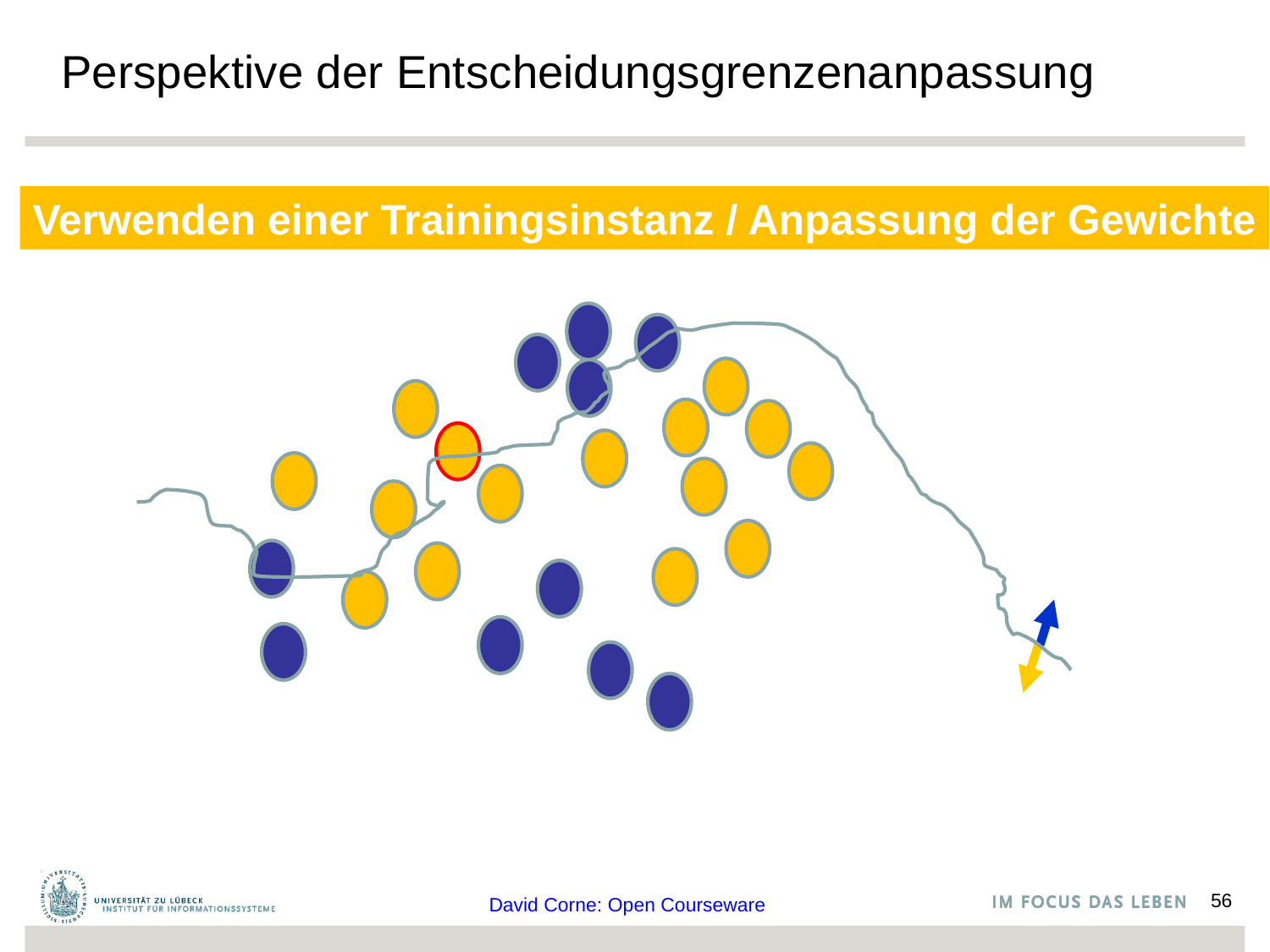

# Perspektive der Entscheidungsgrenzenanpassung
Verwenden einer Trainingsinstanz / Anpassung der Gewichte

David Corne: Open Courseware
56